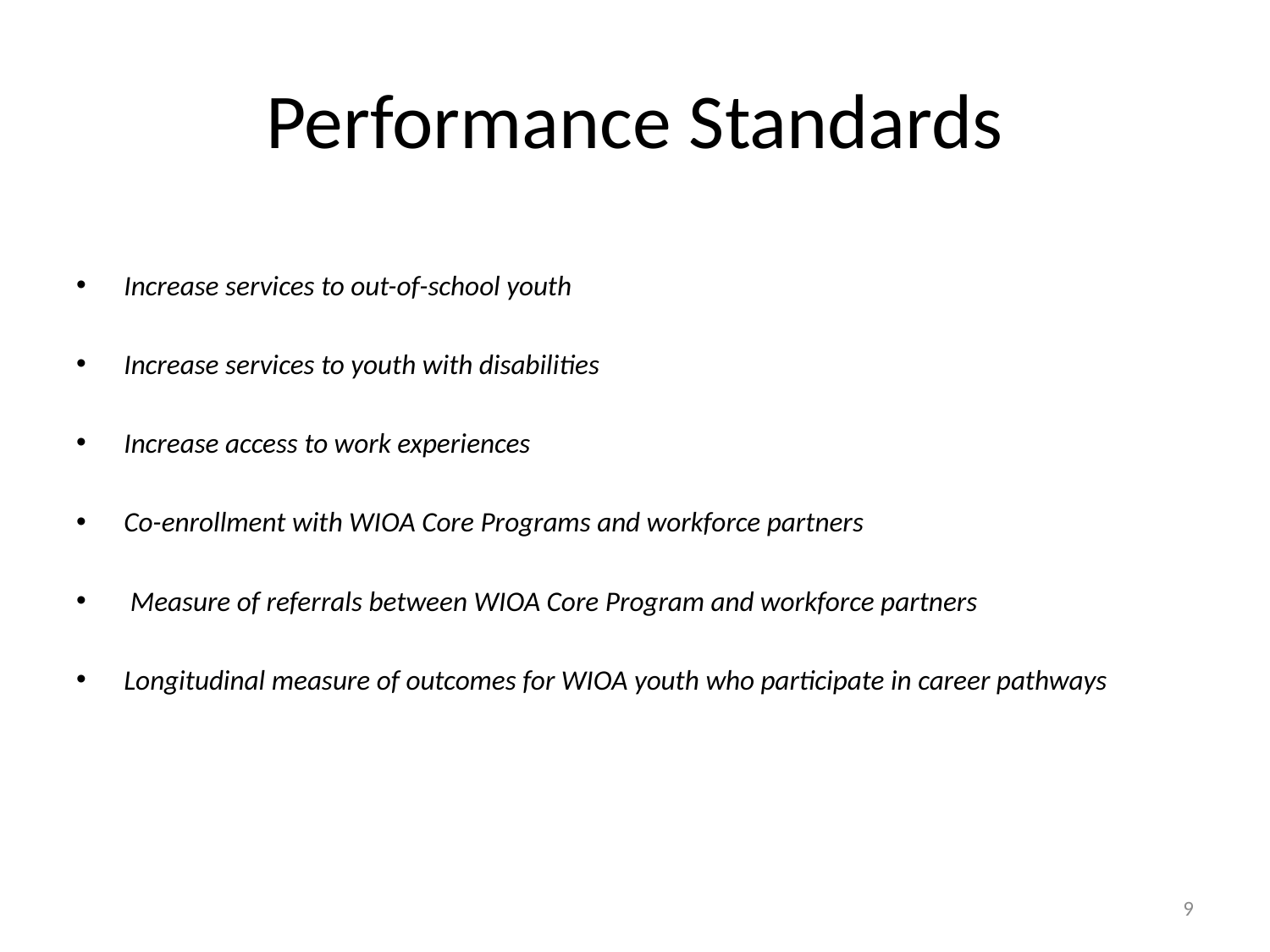

# Performance Standards

Increase services to out-of-school youth

Increase services to youth with disabilities

Increase access to work experiences

Co-enrollment with WIOA Core Programs and workforce partners

 Measure of referrals between WIOA Core Program and workforce partners

Longitudinal measure of outcomes for WIOA youth who participate in career pathways

9